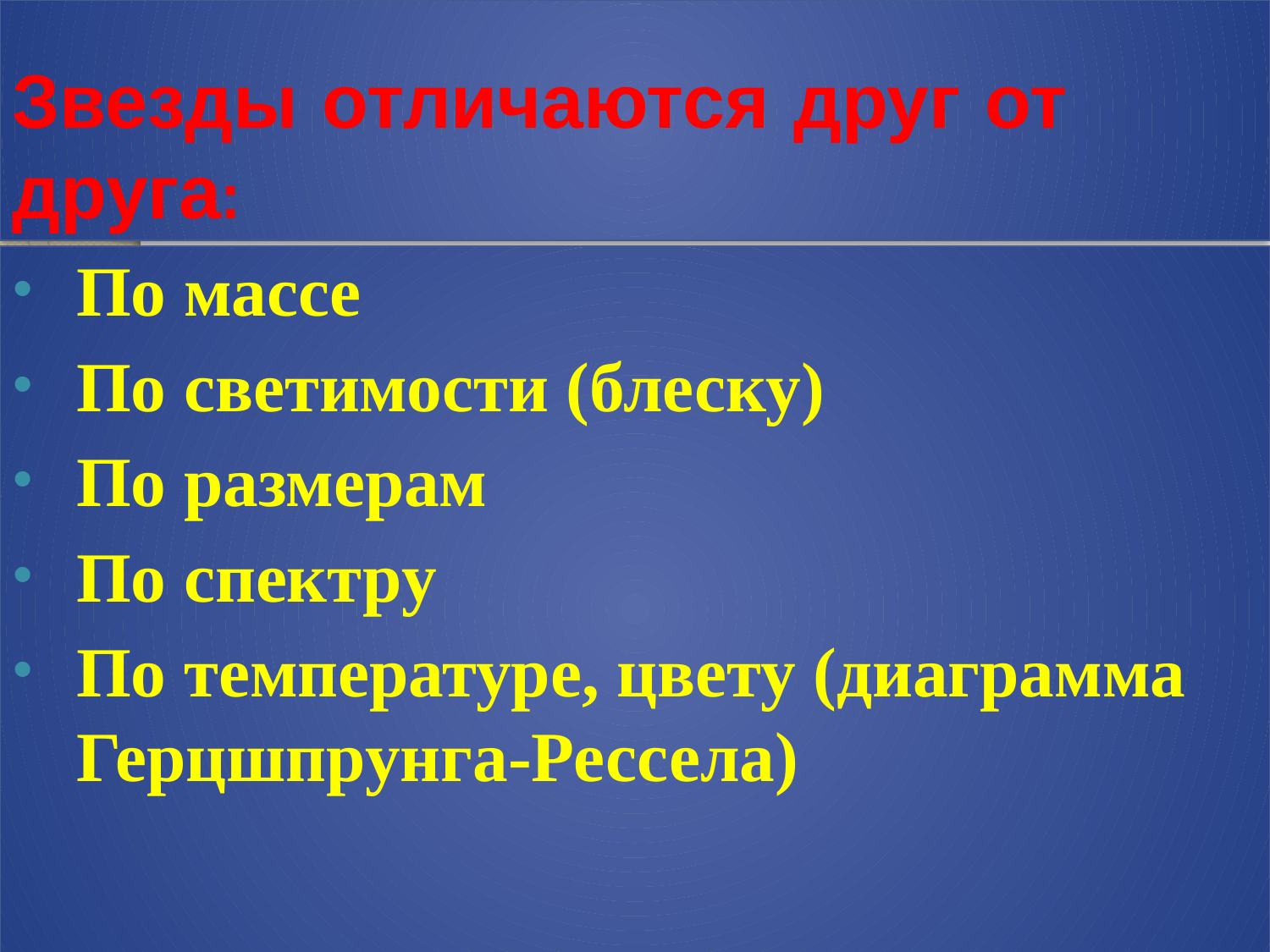

# Звезды отличаются друг от друга:
По массе
По светимости (блеску)
По размерам
По спектру
По температуре, цвету (диаграмма Герцшпрунга-Рессела)